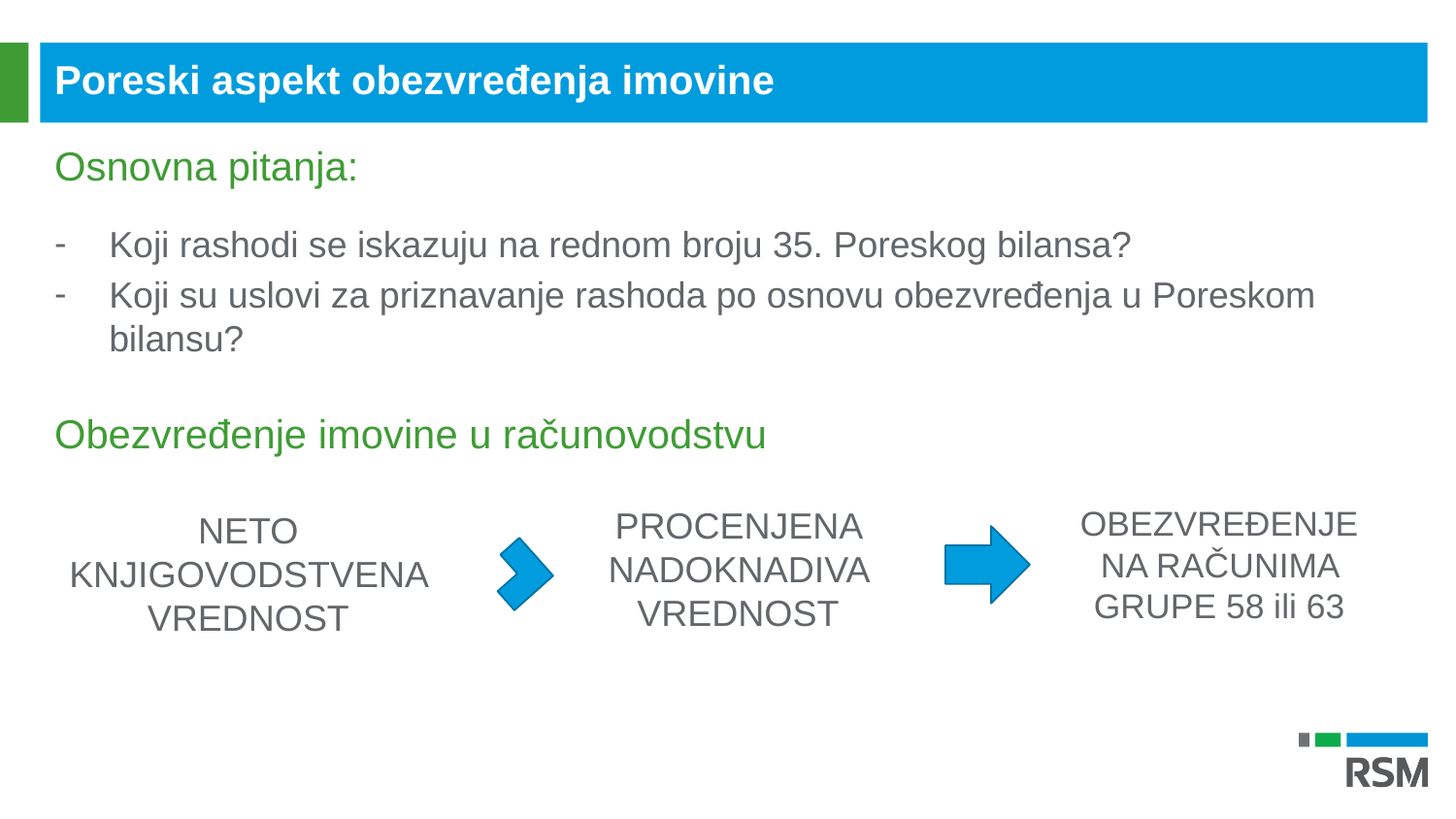

Poreski aspekt obezvređenja imovine
Osnovna pitanja:
Koji rashodi se iskazuju na rednom broju 35. Poreskog bilansa?
Koji su uslovi za priznavanje rashoda po osnovu obezvređenja u Poreskom bilansu?
Obezvređenje imovine u računovodstvu
OBEZVREĐENJE NA RAČUNIMA GRUPE 58 ili 63
PROCENJENA NADOKNADIVA VREDNOST
NETO KNJIGOVODSTVENA VREDNOST